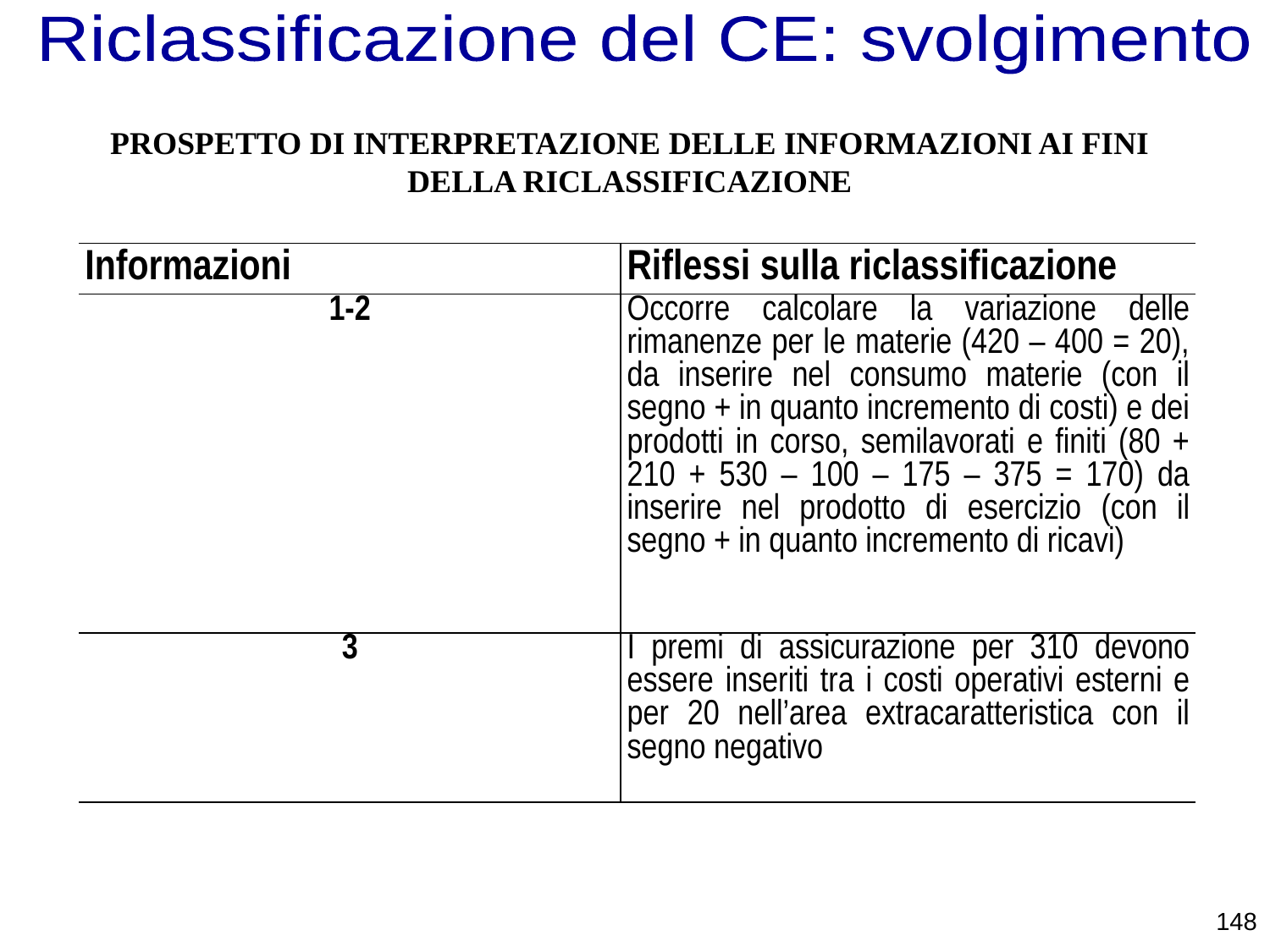

Riclassificazione del CE: svolgimento
Prospetto di interpretazione delle INFORMAZIONI AI FINI DELLA riclassificazione
| Informazioni | Riflessi sulla riclassificazione |
| --- | --- |
| 1-2 | Occorre calcolare la variazione delle rimanenze per le materie (420 – 400 = 20), da inserire nel consumo materie (con il segno + in quanto incremento di costi) e dei prodotti in corso, semilavorati e finiti (80 + 210 + 530 – 100 – 175 – 375 = 170) da inserire nel prodotto di esercizio (con il segno + in quanto incremento di ricavi) |
| 3 | I premi di assicurazione per 310 devono essere inseriti tra i costi operativi esterni e per 20 nell’area extracaratteristica con il segno negativo |
148